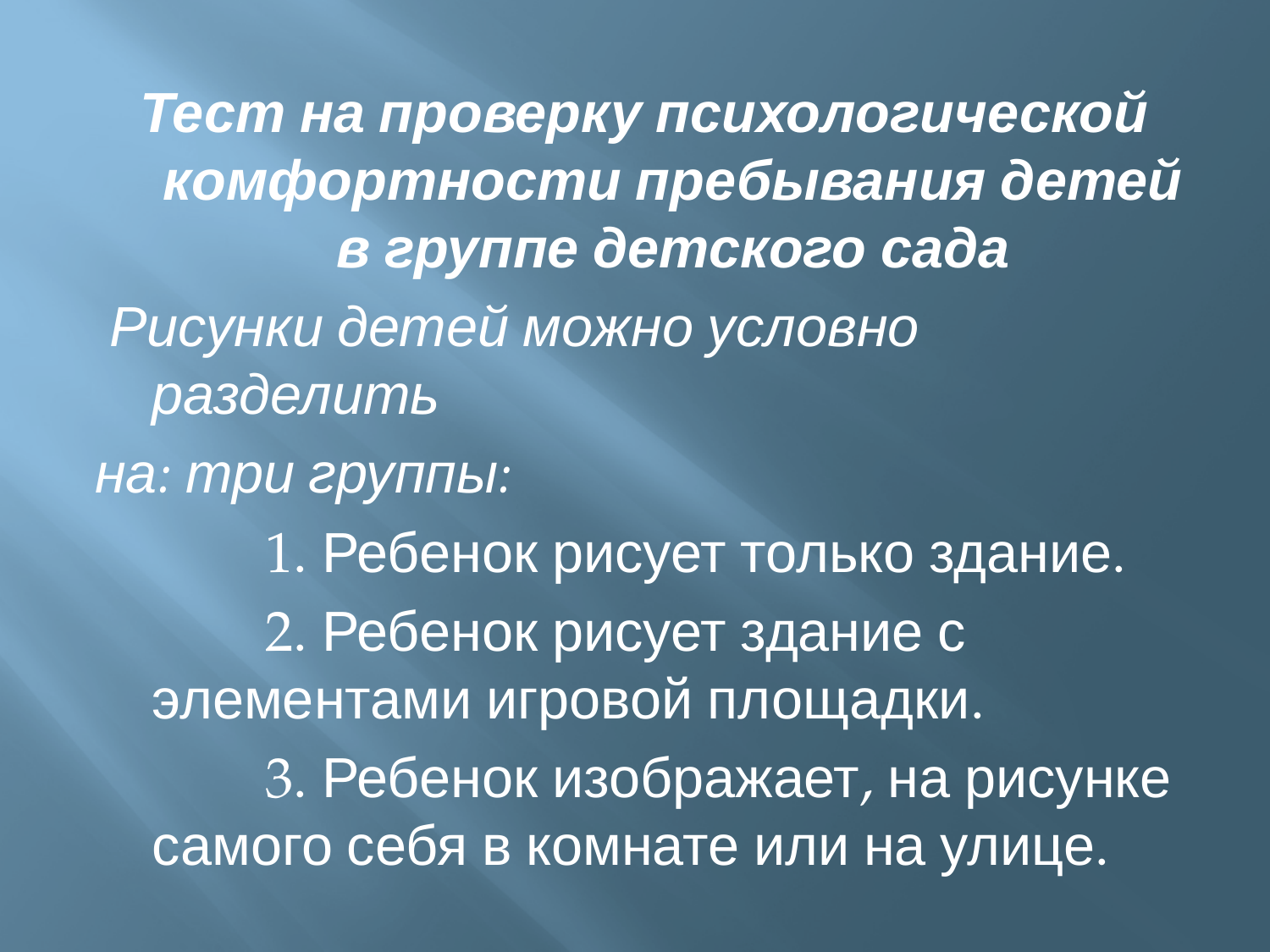

Тест на проверку психологической комфортности пребывания детей в группе детского сада
 Рисунки детей можно условно разделить
на: три группы:
            1. Ребенок рисует только здание.
            2. Ребенок рисует здание с элементами игровой площадки.
            3. Ребенок изображает, на рисунке самого себя в комнате или на улице.